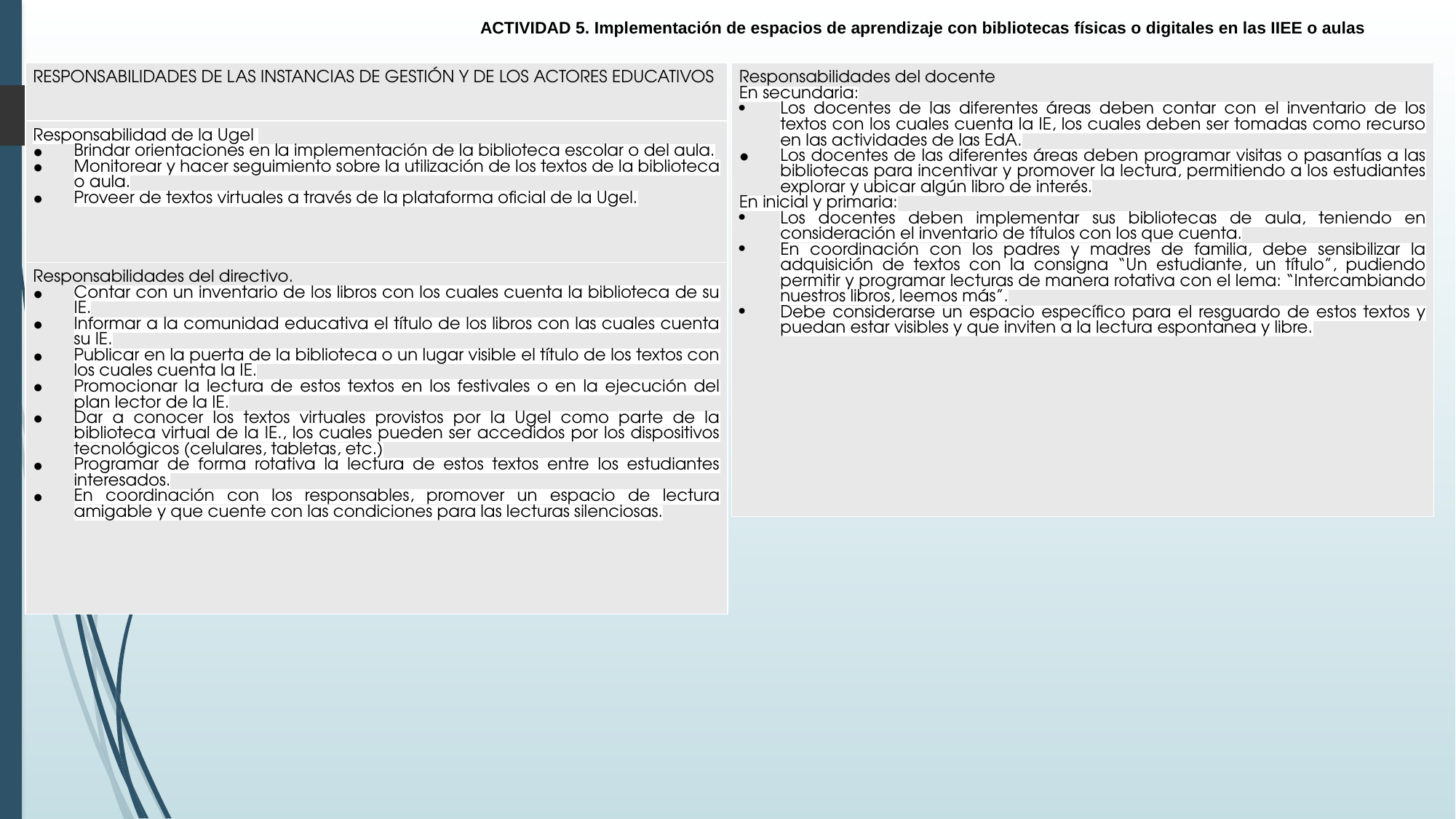

ACTIVIDAD 5. Implementación de espacios de aprendizaje con bibliotecas físicas o digitales en las IIEE o aulas
| RESPONSABILIDADES DE LAS INSTANCIAS DE GESTIÓN Y DE LOS ACTORES EDUCATIVOS |
| --- |
| Responsabilidad de la Ugel Brindar orientaciones en la implementación de la biblioteca escolar o del aula. Monitorear y hacer seguimiento sobre la utilización de los textos de la biblioteca o aula. Proveer de textos virtuales a través de la plataforma oficial de la Ugel. |
| Responsabilidades del directivo. Contar con un inventario de los libros con los cuales cuenta la biblioteca de su IE. Informar a la comunidad educativa el título de los libros con las cuales cuenta su IE. Publicar en la puerta de la biblioteca o un lugar visible el título de los textos con los cuales cuenta la IE. Promocionar la lectura de estos textos en los festivales o en la ejecución del plan lector de la IE. Dar a conocer los textos virtuales provistos por la Ugel como parte de la biblioteca virtual de la IE., los cuales pueden ser accedidos por los dispositivos tecnológicos (celulares, tabletas, etc.) Programar de forma rotativa la lectura de estos textos entre los estudiantes interesados. En coordinación con los responsables, promover un espacio de lectura amigable y que cuente con las condiciones para las lecturas silenciosas. |
| Responsabilidades del docente En secundaria: Los docentes de las diferentes áreas deben contar con el inventario de los textos con los cuales cuenta la IE, los cuales deben ser tomadas como recurso en las actividades de las EdA. Los docentes de las diferentes áreas deben programar visitas o pasantías a las bibliotecas para incentivar y promover la lectura, permitiendo a los estudiantes explorar y ubicar algún libro de interés. En inicial y primaria: Los docentes deben implementar sus bibliotecas de aula, teniendo en consideración el inventario de títulos con los que cuenta. En coordinación con los padres y madres de familia, debe sensibilizar la adquisición de textos con la consigna “Un estudiante, un título”, pudiendo permitir y programar lecturas de manera rotativa con el lema: “Intercambiando nuestros libros, leemos más”. Debe considerarse un espacio específico para el resguardo de estos textos y puedan estar visibles y que inviten a la lectura espontanea y libre. |
| --- |